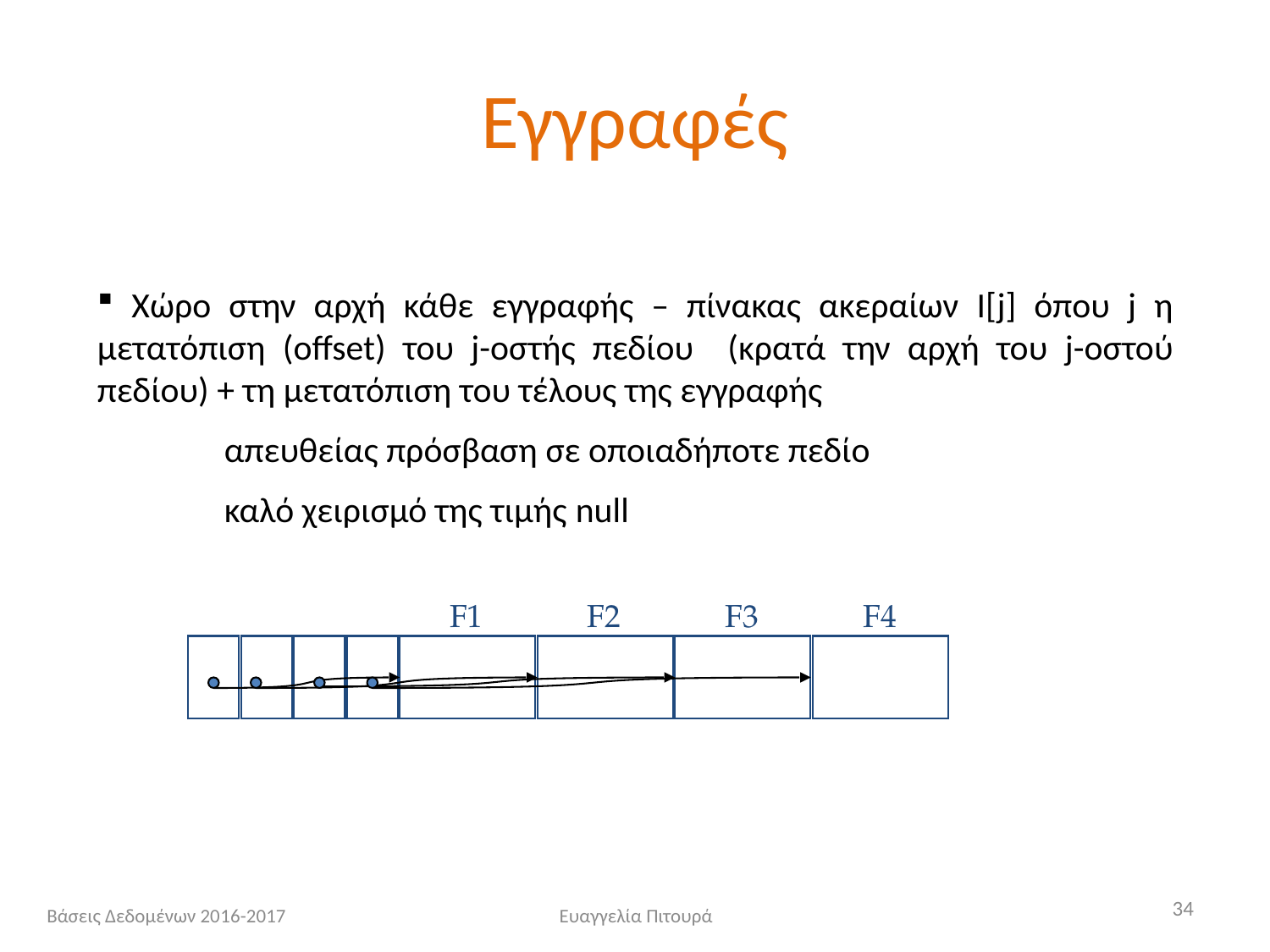

# Εγγραφές
 Χώρο στην αρχή κάθε εγγραφής – πίνακας ακεραίων Ι[j] όπου j η μετατόπιση (offset) του j-οστής πεδίου  (κρατά την αρχή του j-οστού πεδίου) + τη μετατόπιση του τέλους της εγγραφής
	απευθείας πρόσβαση σε οποιαδήποτε πεδίο
	καλό χειρισμό της τιμής null
F1             F2             F3             F4

34
Βάσεις Δεδομένων 2016-2017
Ευαγγελία Πιτουρά